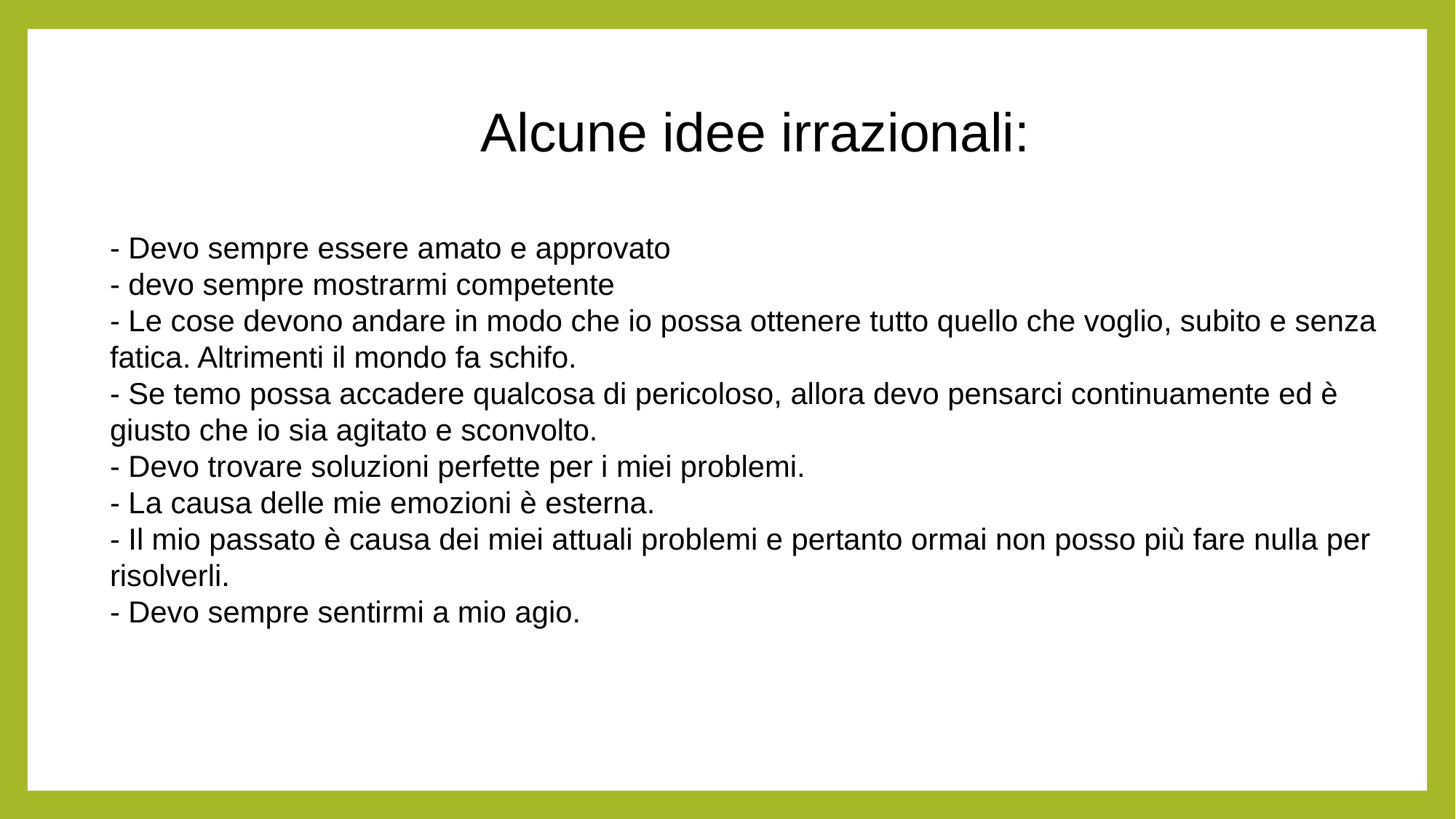

Alcune idee irrazionali:

- Devo sempre essere amato e approvato
- devo sempre mostrarmi competente
- Le cose devono andare in modo che io possa ottenere tutto quello che voglio, subito e senza fatica. Altrimenti il mondo fa schifo.
- Se temo possa accadere qualcosa di pericoloso, allora devo pensarci continuamente ed è giusto che io sia agitato e sconvolto.
- Devo trovare soluzioni perfette per i miei problemi.
- La causa delle mie emozioni è esterna.
- Il mio passato è causa dei miei attuali problemi e pertanto ormai non posso più fare nulla per risolverli.
- Devo sempre sentirmi a mio agio.